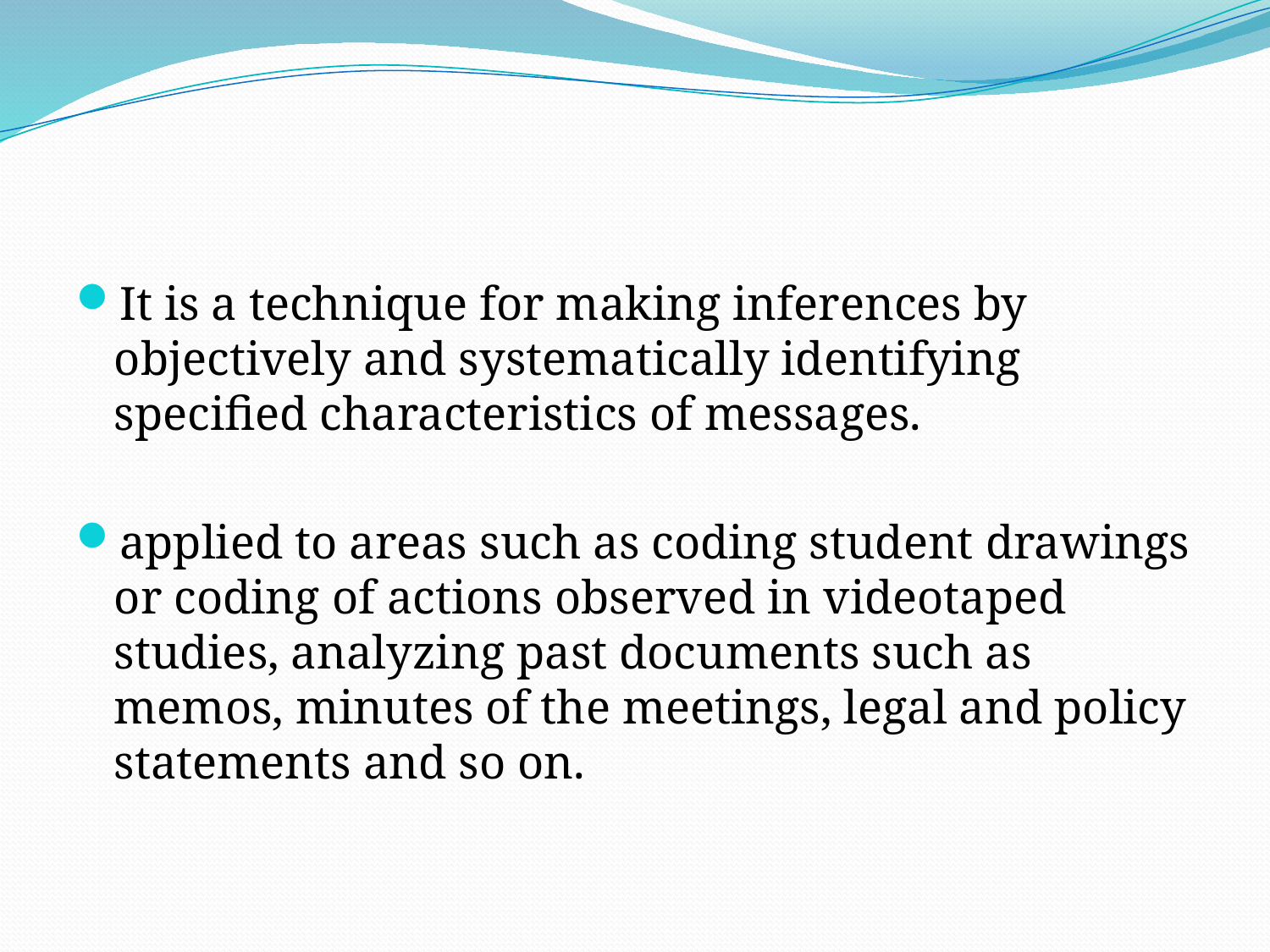

#
It is a technique for making inferences by objectively and systematically identifying specified characteristics of messages.

applied to areas such as coding student drawings or coding of actions observed in videotaped studies, analyzing past documents such as memos, minutes of the meetings, legal and policy statements and so on.